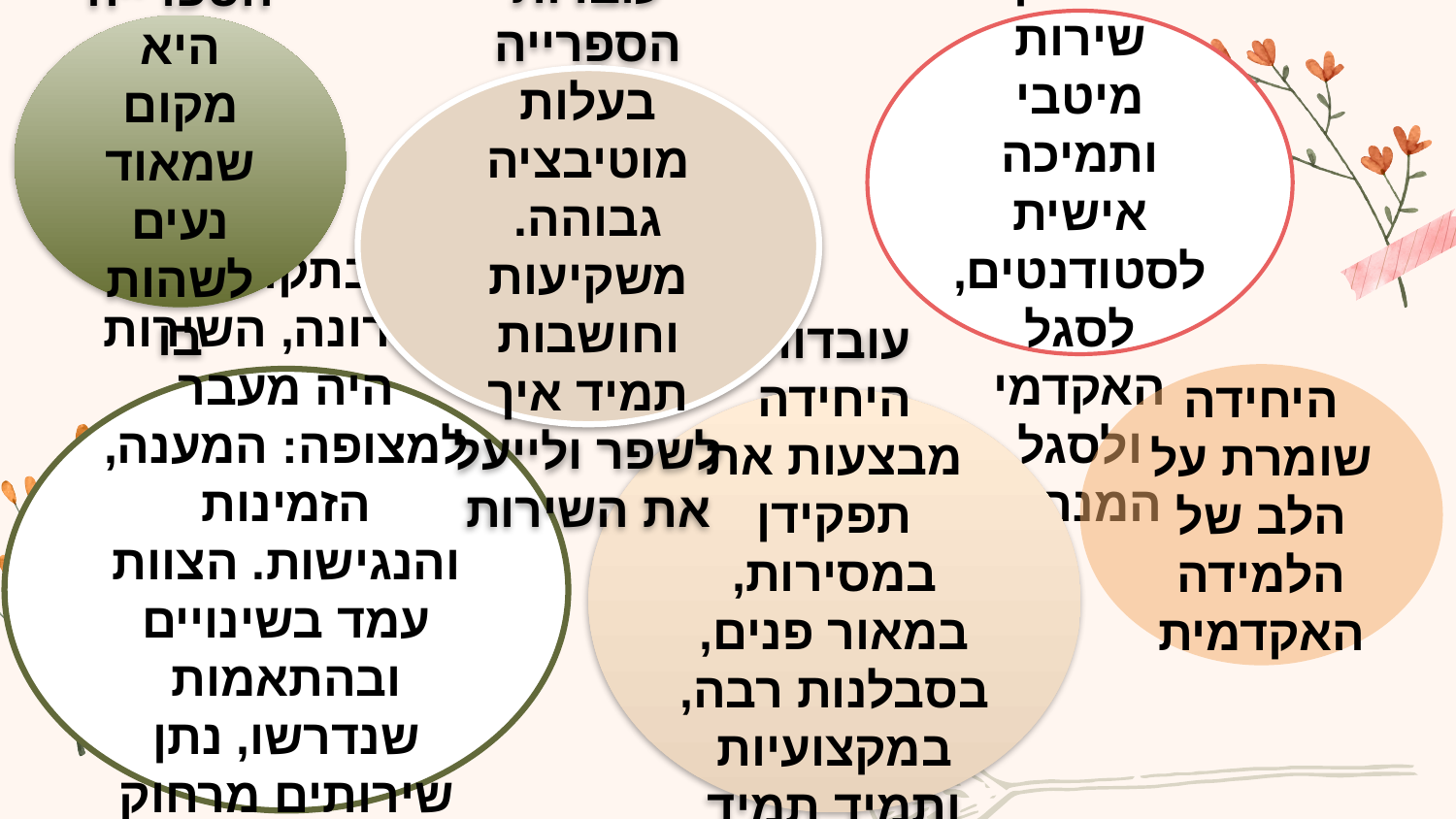

צוות הספרייה מעניק שירות מיטבי ותמיכה אישית לסטודנטים, לסגל האקדמי ולסגל המנהלי
הספרייה היא מקום שמאוד נעים לשהות בו
עובדות הספרייה בעלות מוטיבציה גבוהה. משקיעות וחושבות תמיד איך לשפר ולייעל את השירות
היחידה שומרת על הלב של הלמידה האקדמית
בתקופת הקורונה, השירות היה מעבר למצופה: המענה, הזמינות והנגישות. הצוות עמד בשינויים ובהתאמות שנדרשו, נתן שירותים מרחוק והופעלה ספרייה היברידית
עובדות היחידה מבצעות את תפקידן במסירות, במאור פנים, בסבלנות רבה, במקצועיות ותמיד תמיד בחיוך